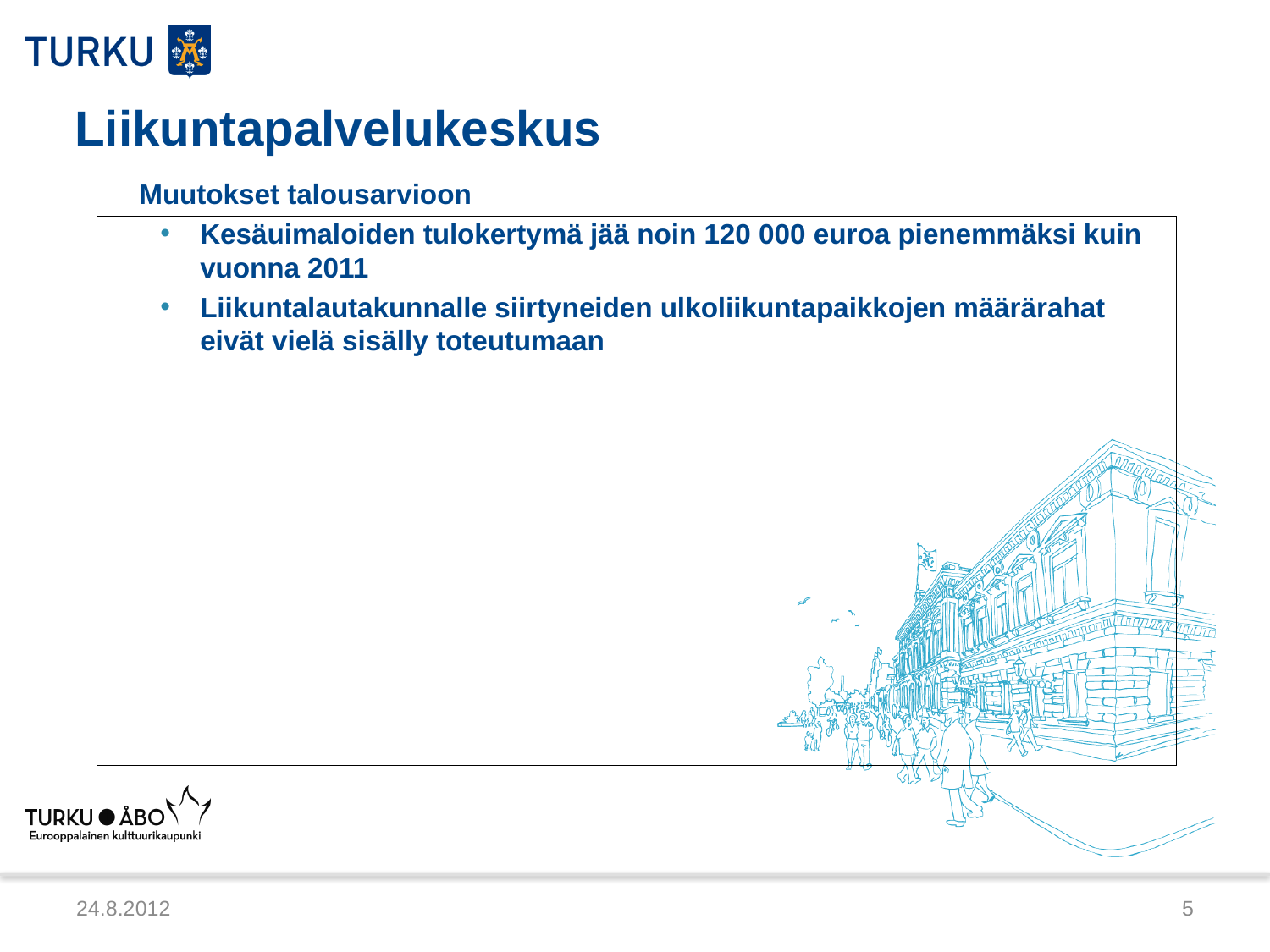

Liikuntapalvelukeskus
Muutokset talousarvioon
Kesäuimaloiden tulokertymä jää noin 120 000 euroa pienemmäksi kuin  vuonna 2011
Liikuntalautakunnalle siirtyneiden ulkoliikuntapaikkojen määrärahat eivät vielä sisälly toteutumaan

24.8.2012

5